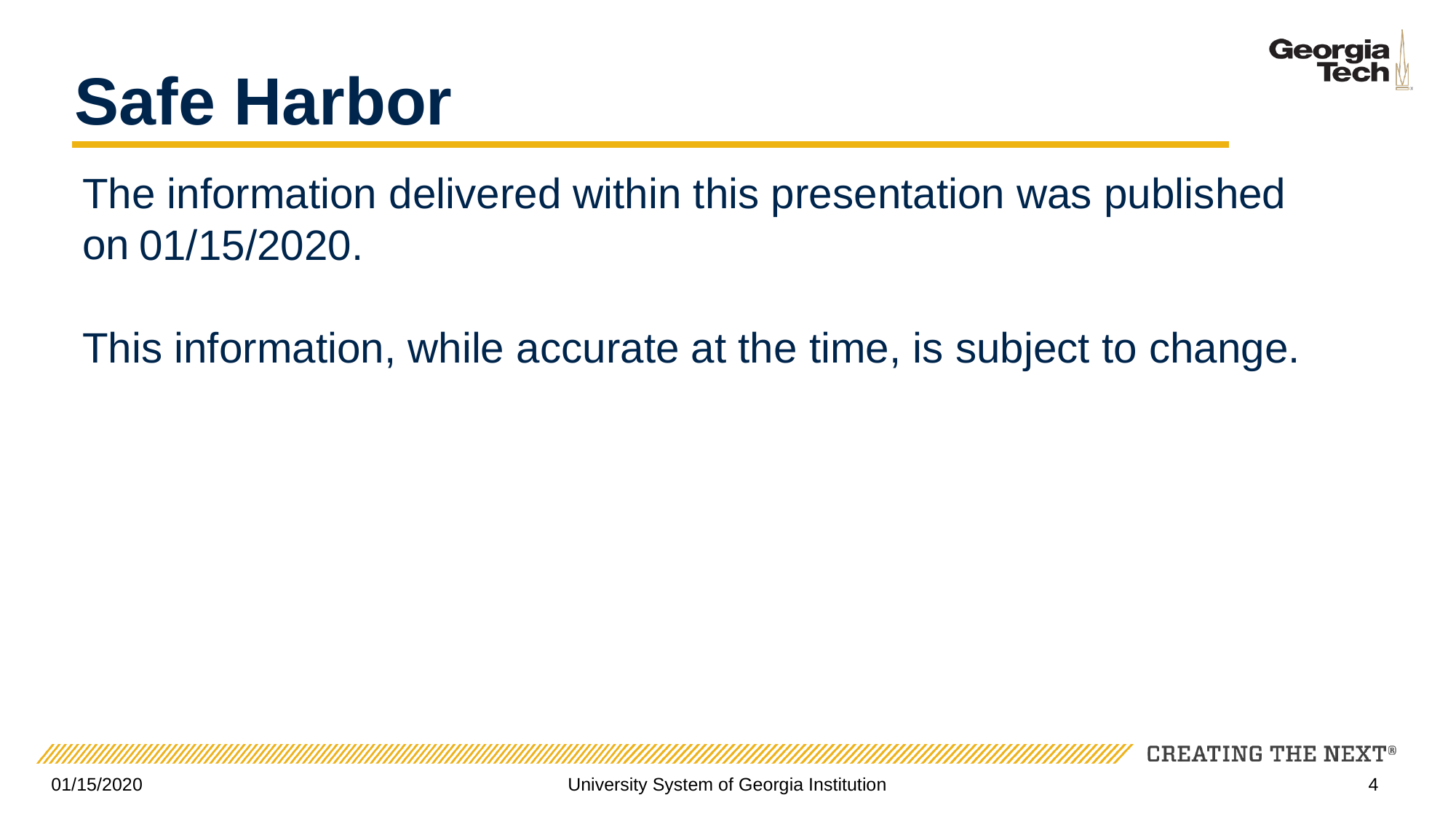

01/15/2020.
01/15/2020
University System of Georgia Institution
4